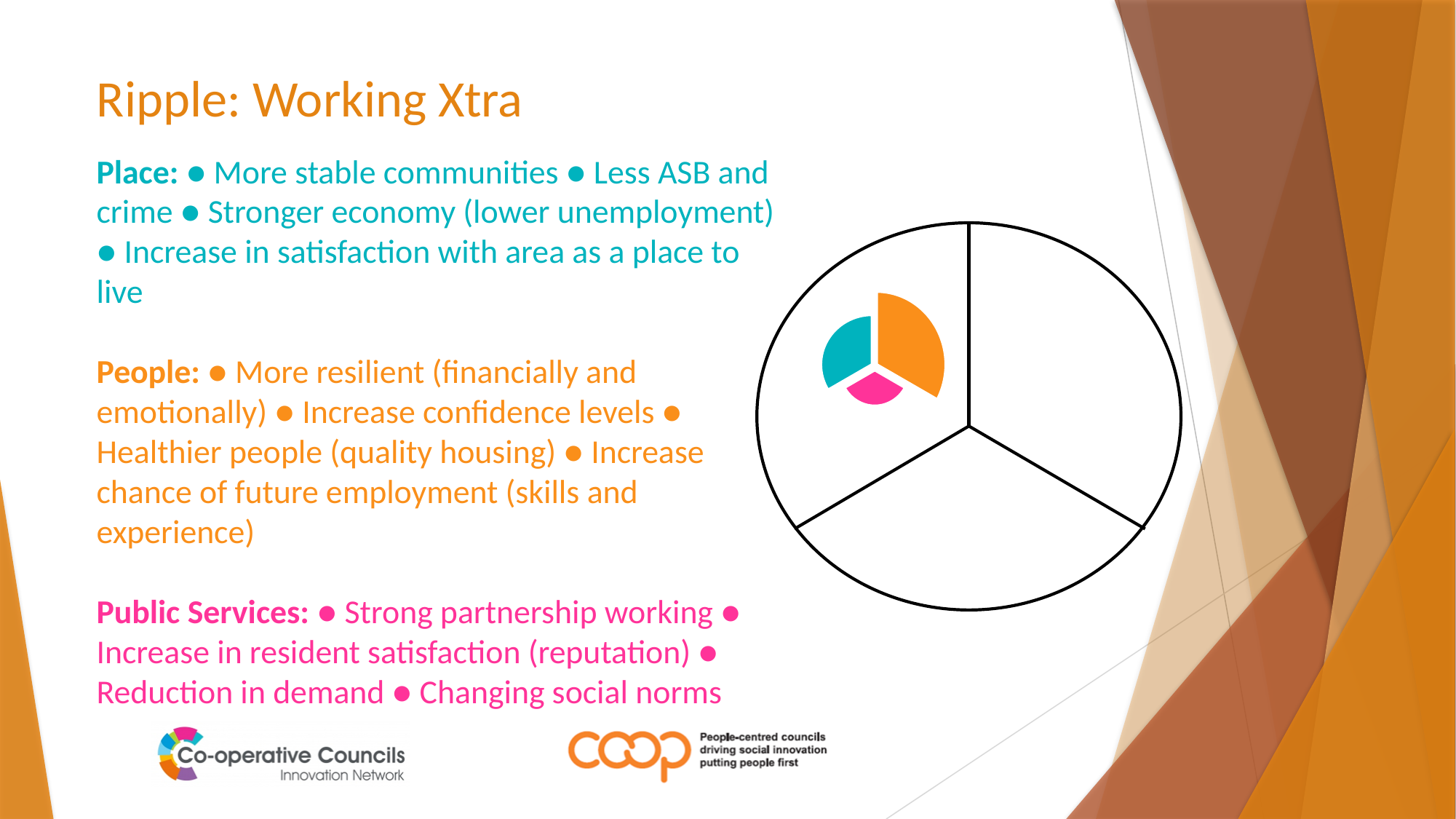

# Ripple: Working Xtra
Place: ● More stable communities ● Less ASB and crime ● Stronger economy (lower unemployment) ● Increase in satisfaction with area as a place to live

People: ● More resilient (financially and emotionally) ● Increase confidence levels ● Healthier people (quality housing) ● Increase chance of future employment (skills and experience)

Public Services: ● Strong partnership working ● Increase in resident satisfaction (reputation) ● Reduction in demand ● Changing social norms